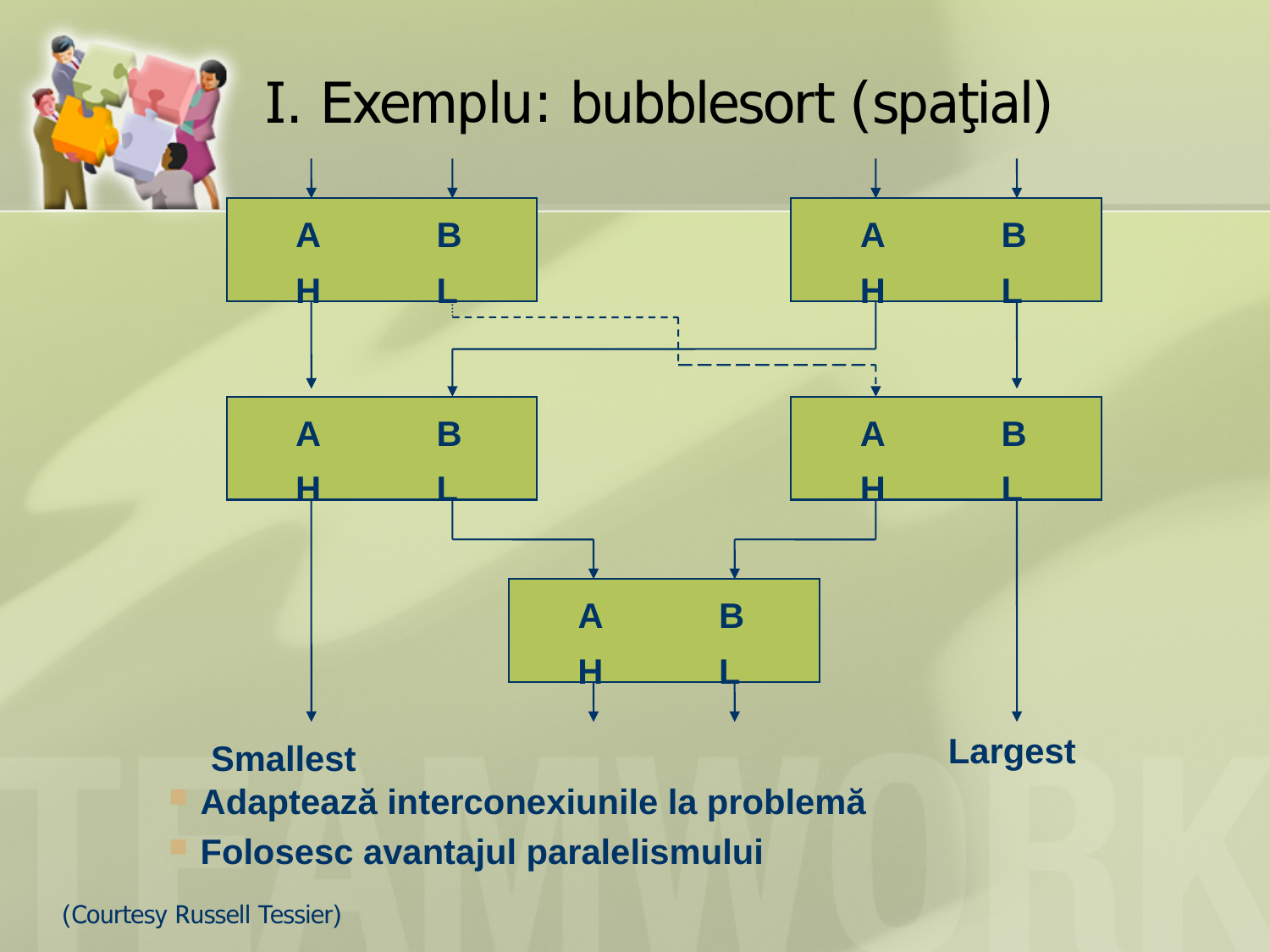

# I. Exemplu: bubblesort (spaţial)

A
B
A
B
H
L
H
L

A
B
A
B
H
L
H
L

A
B
H
L

Largest
Smallest
Adaptează interconexiunile la problemă
Folosesc avantajul paralelismului
(Courtesy Russell Tessier)